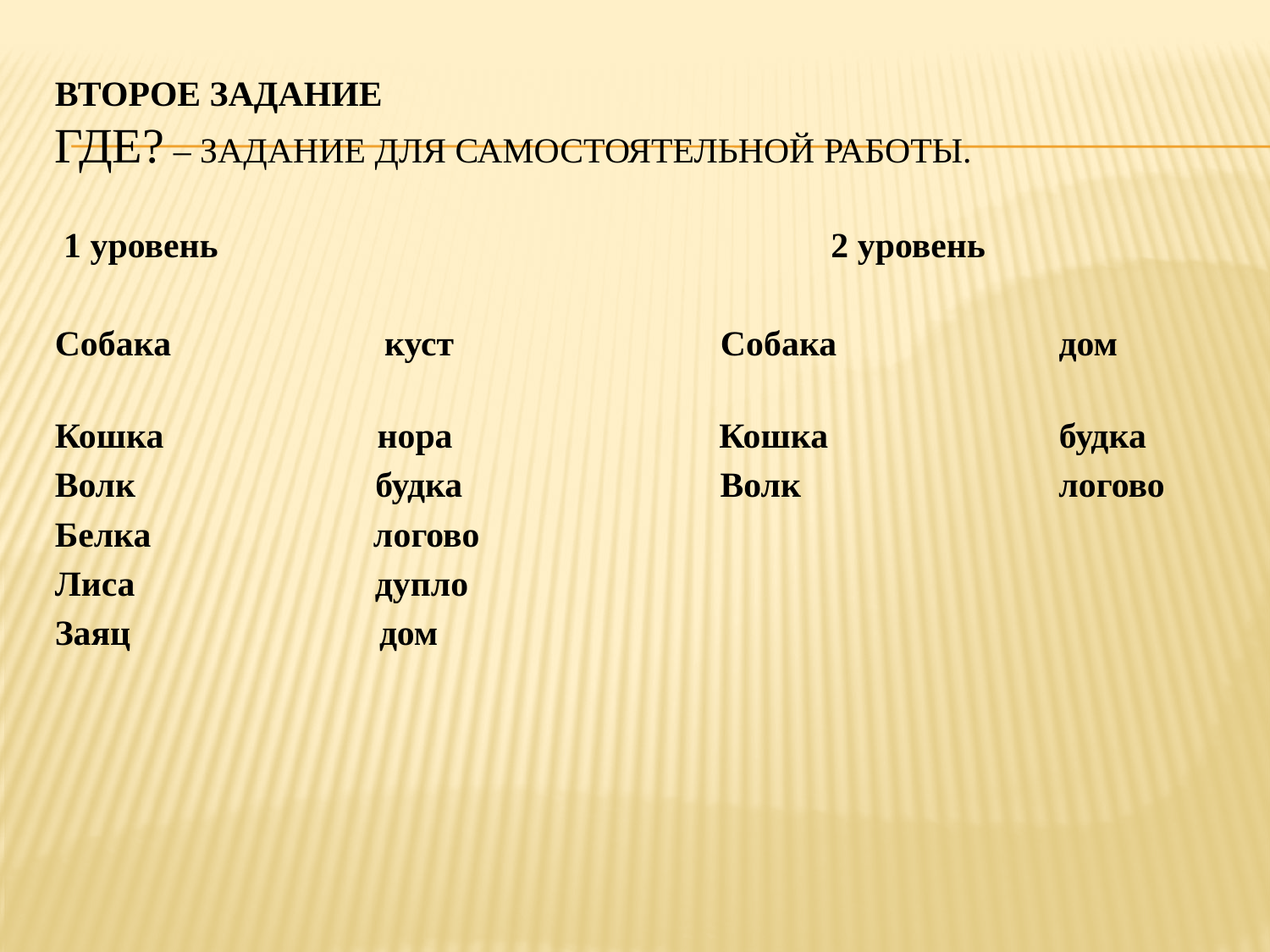

# Второе задание Где? – задание для самостоятельной работы.
 1 уровень                                                                     2 уровень

Собака                        куст                              Собака                         дом
Кошка                        нора                              Кошка                          будка
Волк                           будка                             Волк                             логово
Белка                         логово
Лиса                           дупло
Заяц                            дом